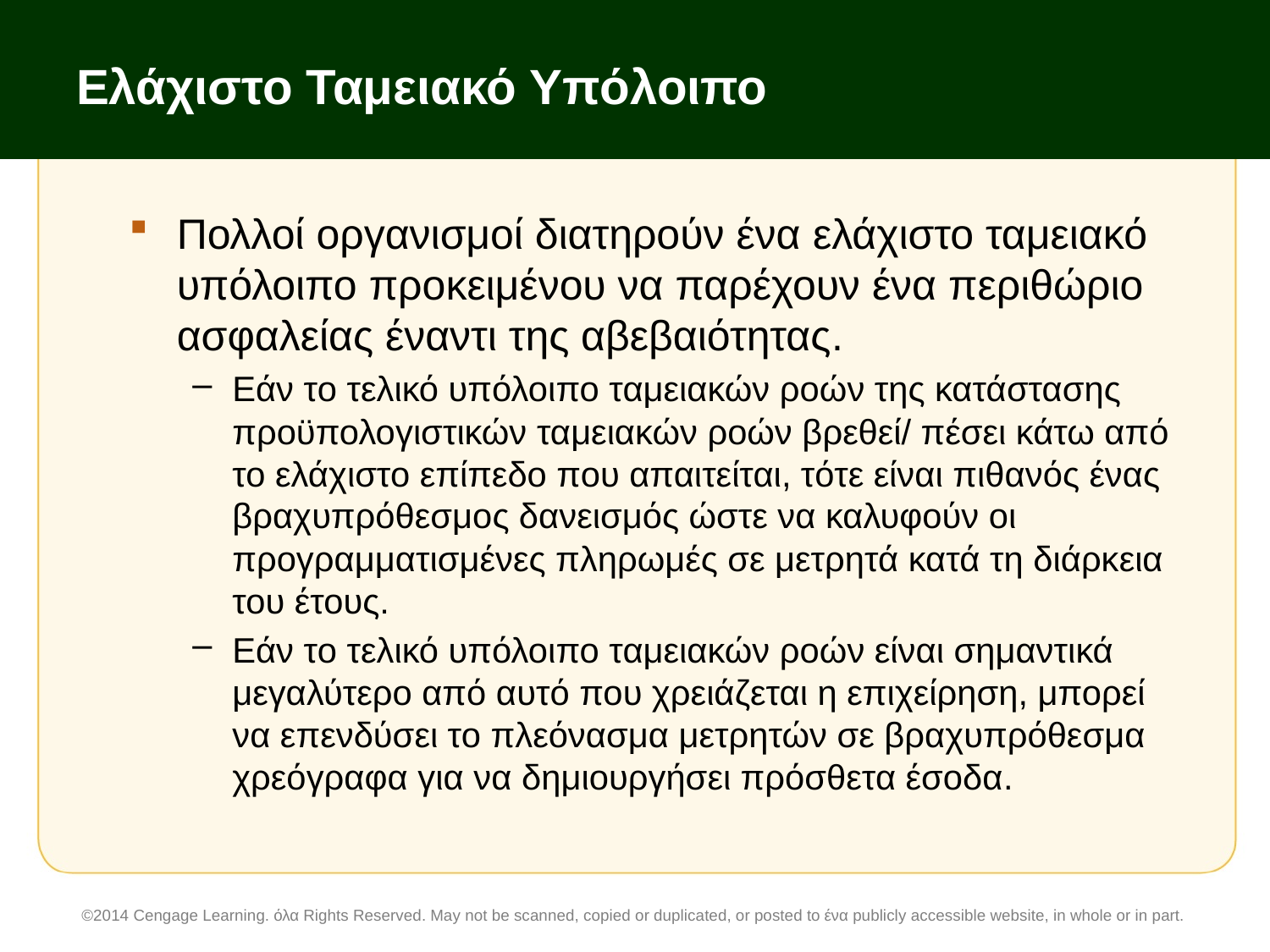

# Ελάχιστο Ταμειακό Υπόλοιπο
Πολλοί οργανισμοί διατηρούν ένα ελάχιστο ταμειακό υπόλοιπο προκειμένου να παρέχουν ένα περιθώριο ασφαλείας έναντι της αβεβαιότητας.
Εάν το τελικό υπόλοιπο ταμειακών ροών της κατάστασης προϋπολογιστικών ταμειακών ροών βρεθεί/ πέσει κάτω από το ελάχιστο επίπεδο που απαιτείται, τότε είναι πιθανός ένας βραχυπρόθεσμος δανεισμός ώστε να καλυφούν οι προγραμματισμένες πληρωμές σε μετρητά κατά τη διάρκεια του έτους.
Εάν το τελικό υπόλοιπο ταμειακών ροών είναι σημαντικά μεγαλύτερο από αυτό που χρειάζεται η επιχείρηση, μπορεί να επενδύσει το πλεόνασμα μετρητών σε βραχυπρόθεσμα χρεόγραφα για να δημιουργήσει πρόσθετα έσοδα.
©2014 Cengage Learning. όλα Rights Reserved. May not be scanned, copied or duplicated, or posted to ένα publicly accessible website, in whole or in part.